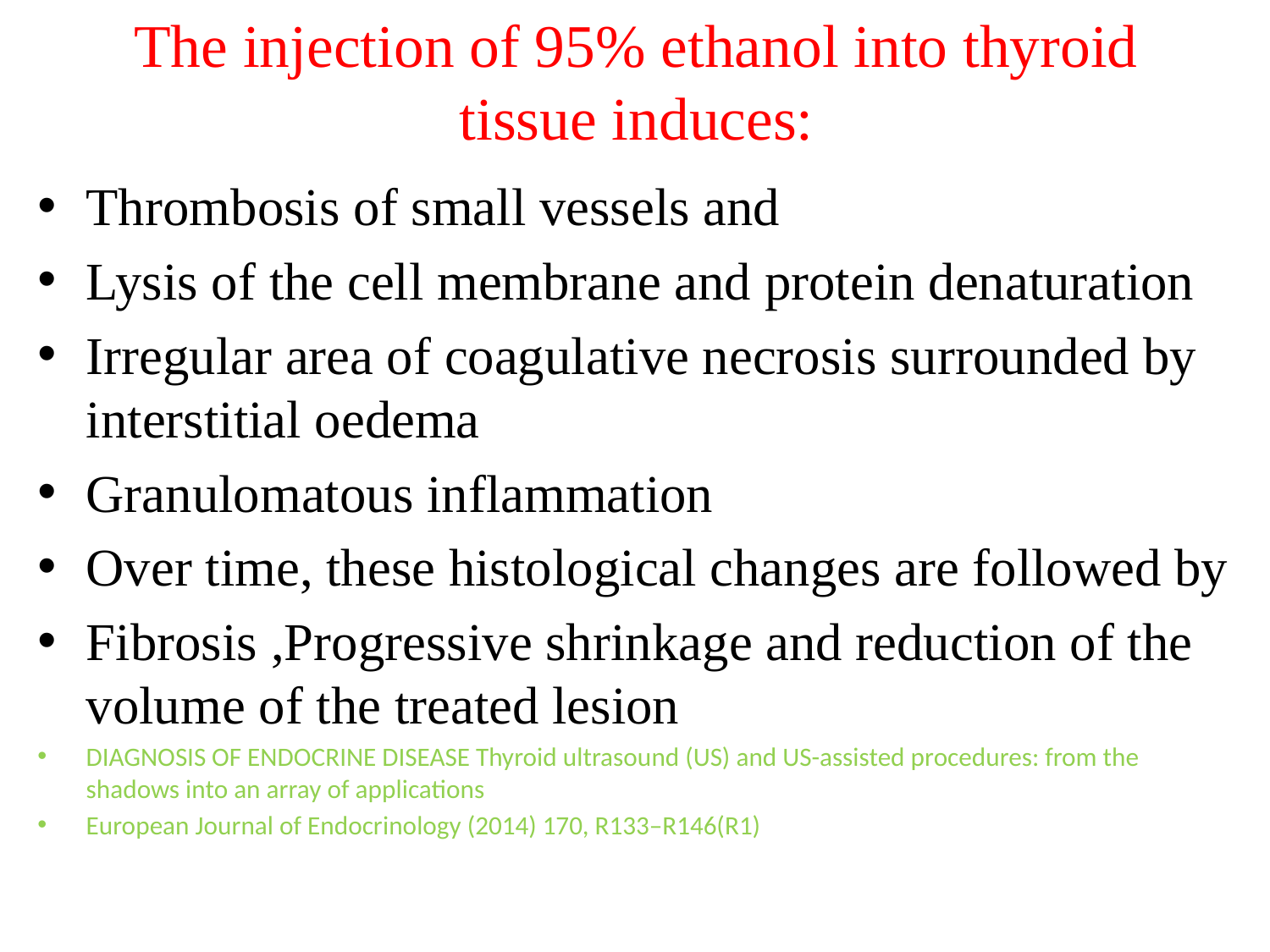

# The injection of 95% ethanol into thyroid tissue induces:
Thrombosis of small vessels and
Lysis of the cell membrane and protein denaturation
Irregular area of coagulative necrosis surrounded by interstitial oedema
Granulomatous inflammation
Over time, these histological changes are followed by
Fibrosis ,Progressive shrinkage and reduction of the volume of the treated lesion
DIAGNOSIS OF ENDOCRINE DISEASE Thyroid ultrasound (US) and US-assisted procedures: from the shadows into an array of applications
European Journal of Endocrinology (2014) 170, R133–R146(R1)